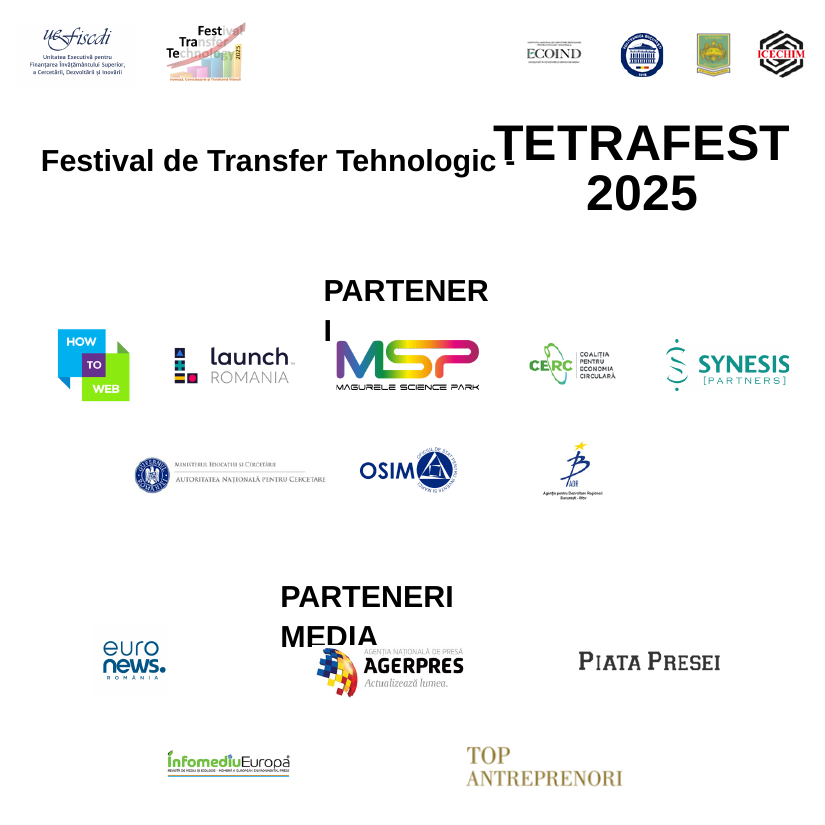

TETRAFEST 2025
Festival de Transfer Tehnologic -
PARTENERI

PARTENERI MEDIA